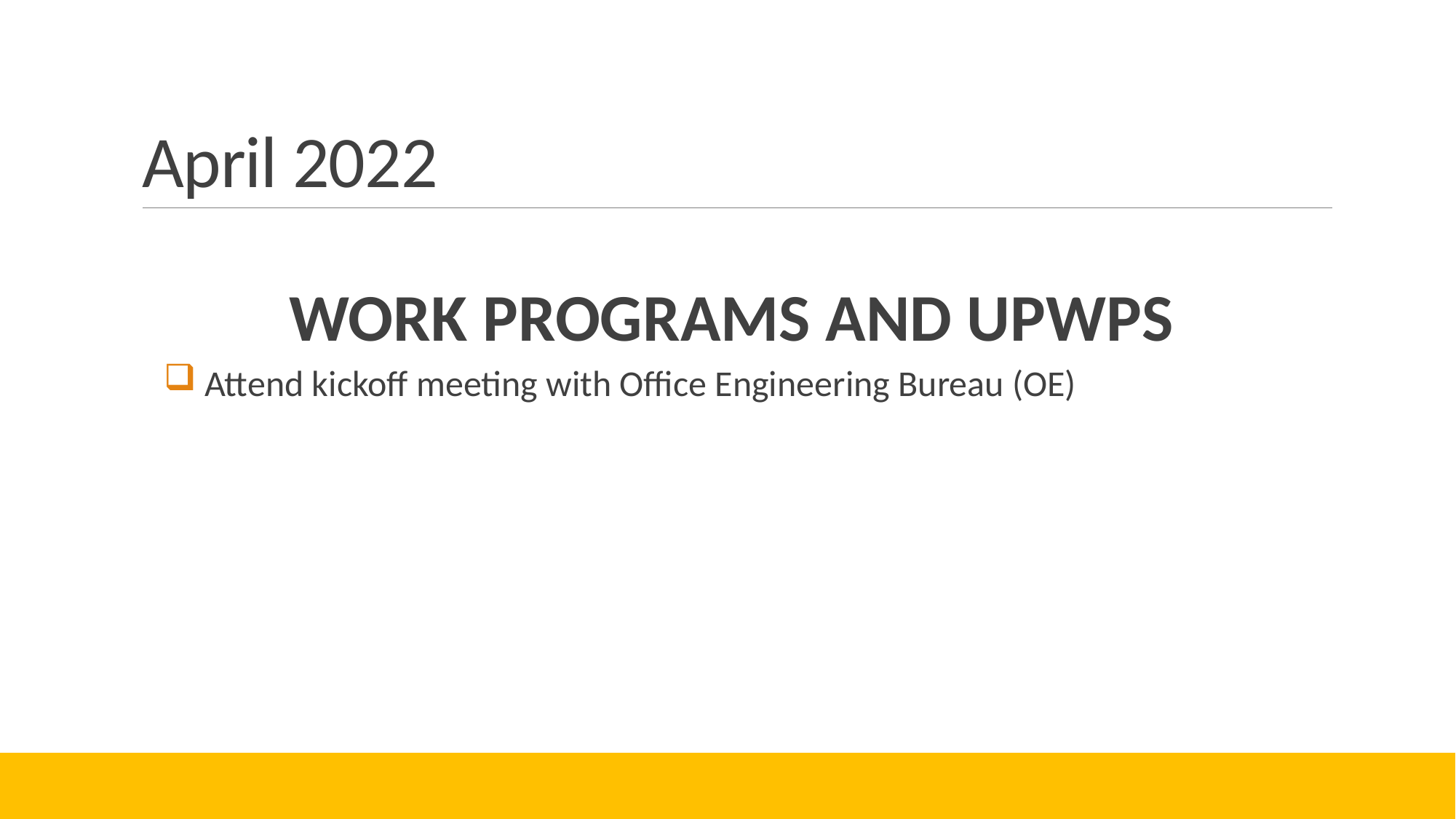

# April 2022

WORK PROGRAMS AND UPWPS
Attend kickoff meeting with Office Engineering Bureau (OE)